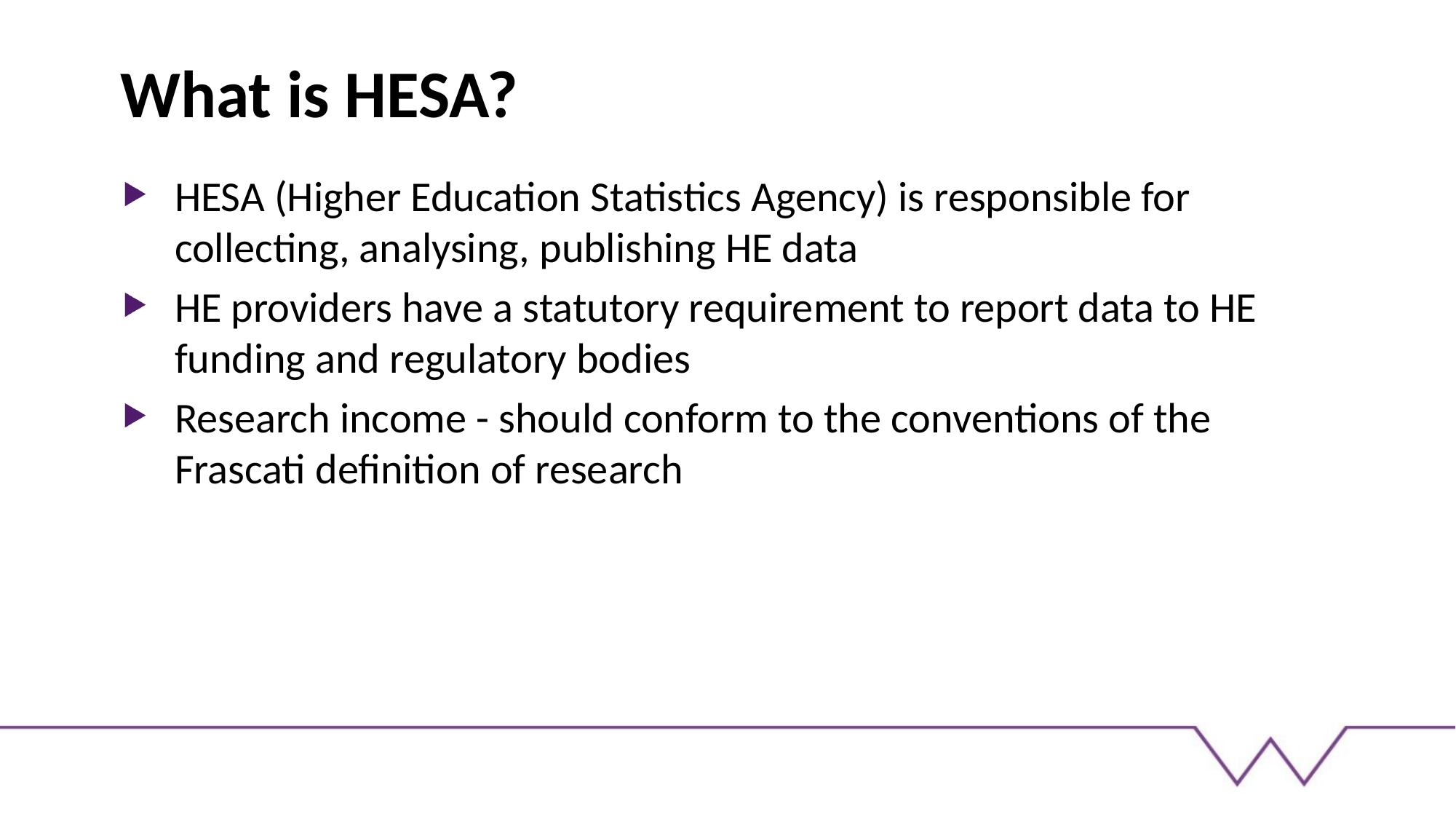

# What is HESA?
HESA (Higher Education Statistics Agency) is responsible for collecting, analysing, publishing HE data
HE providers have a statutory requirement to report data to HE funding and regulatory bodies
Research income - should conform to the conventions of the Frascati definition of research